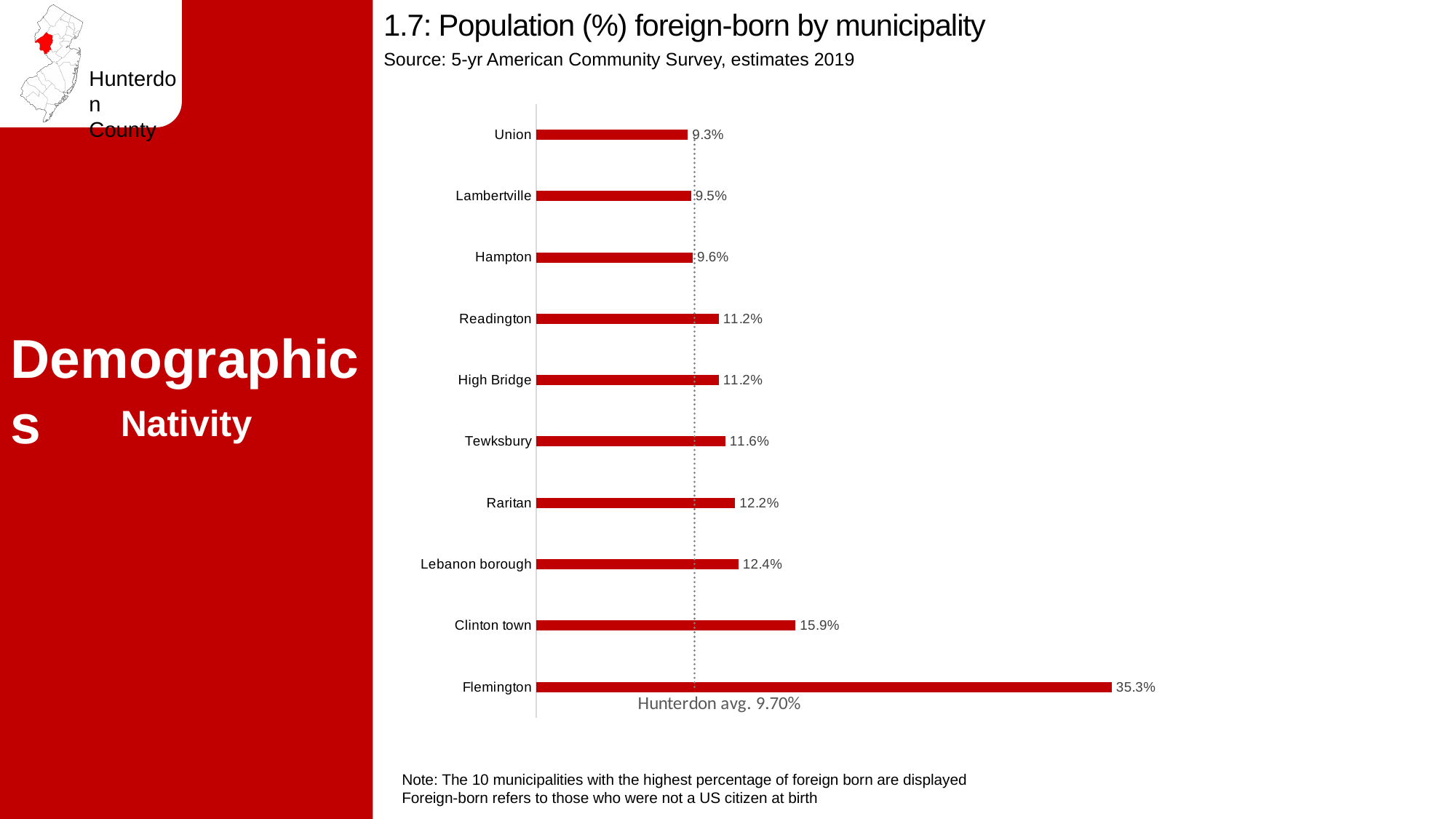

1.7: Population (%) foreign-born by municipality
Source: 5-yr American Community Survey, estimates 2019

### Chart

| Category | % Foreign Born | Hunterdon avg. 9.70% |
|---|---|---|
| Flemington | 0.353 | 0.097 |
| Clinton town | 0.159 | 0.097 |
| Lebanon borough | 0.124 | 0.097 |
| Raritan | 0.122 | 0.097 |
| Tewksbury | 0.116 | 0.097 |
| High Bridge | 0.112 | 0.097 |
| Readington | 0.112 | 0.097 |
| Hampton | 0.096 | 0.097 |
| Lambertville | 0.095 | 0.097 |
| Union | 0.093 | 0.097 |
Demographics
Nativity
Note: The 10 municipalities with the highest percentage of foreign born are displayed
Foreign-born refers to those who were not a US citizen at birth